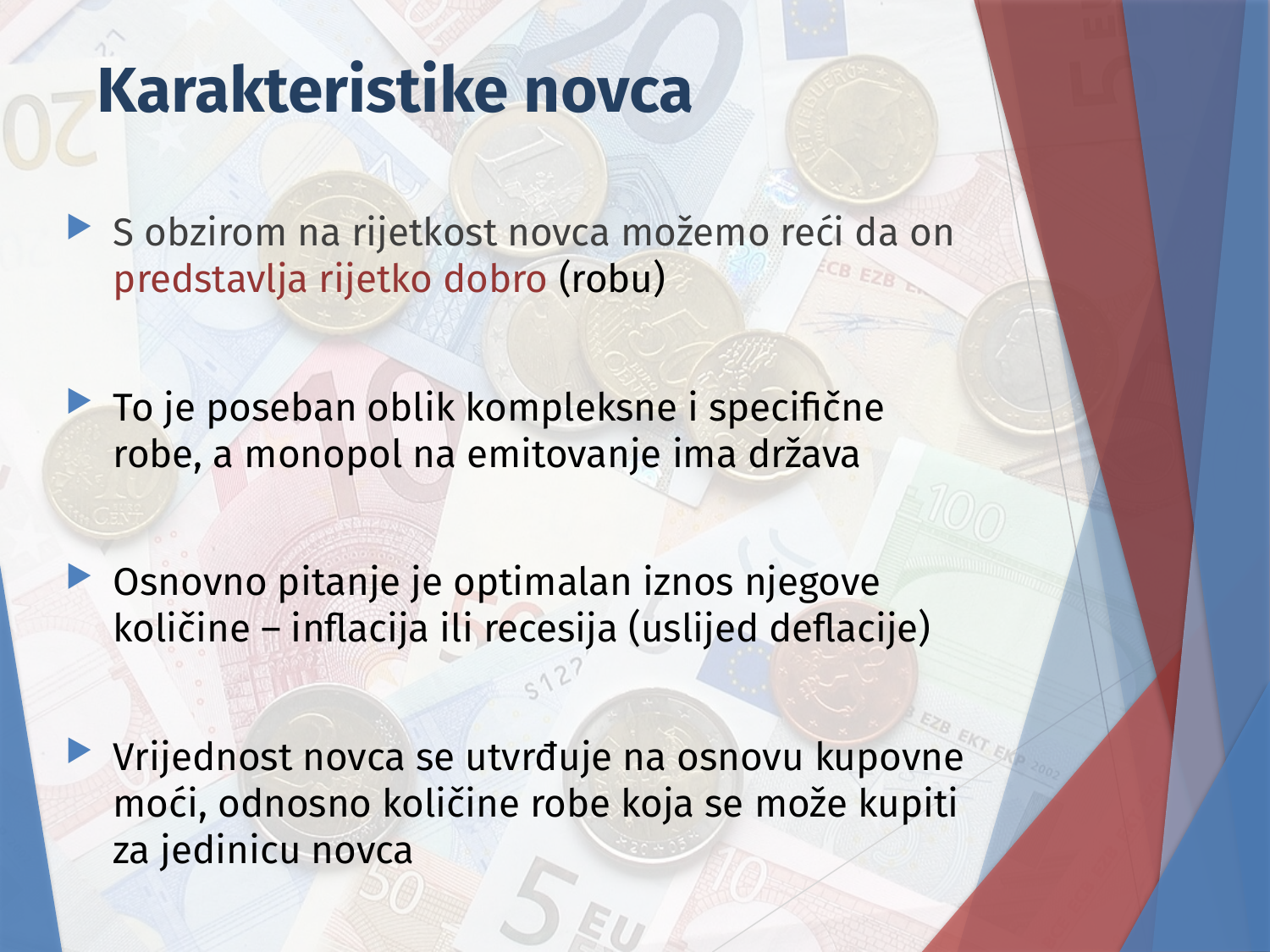

# Karakteristike novca
S obzirom na rijetkost novca možemo reći da on predstavlja rijetko dobro (robu)

To je poseban oblik kompleksne i specifične robe, a monopol na emitovanje ima država

Osnovno pitanje je optimalan iznos njegove količine – inflacija ili recesija (uslijed deflacije)

Vrijednost novca se utvrđuje na osnovu kupovne moći, odnosno količine robe koja se može kupiti za jedinicu novca